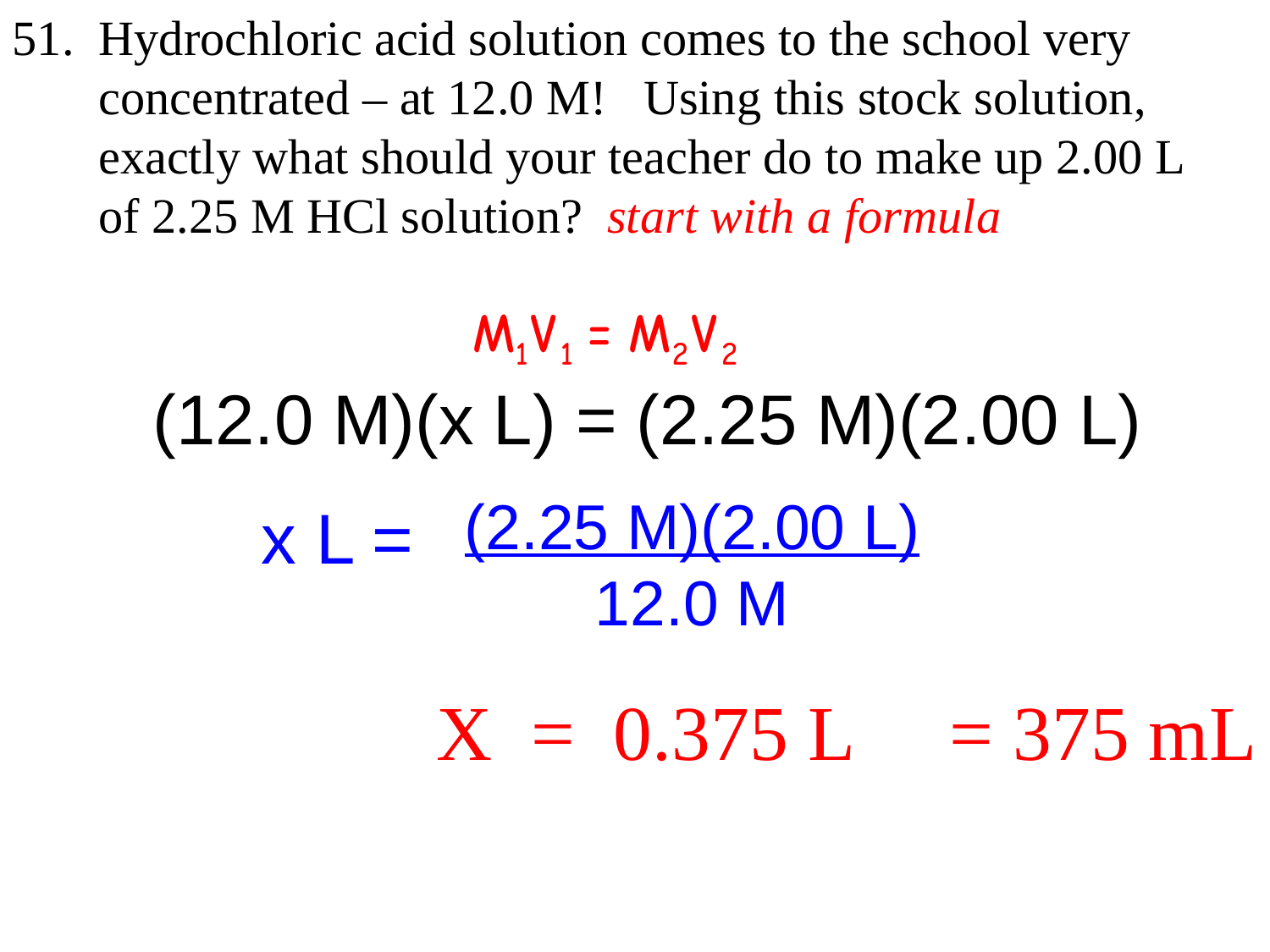

51.  Hydrochloric acid solution comes to the school very
       concentrated – at 12.0 M!   Using this stock solution,
       exactly what should your teacher do to make up 2.00 L
       of 2.25 M HCl solution?  start with a formula
                               M1V1 = M2V2

(12.0 M)(x L) = (2.25 M)(2.00 L)
            x L =
(2.25 M)(2.00 L)
12.0 M
X  =  0.375 L     = 375 mL